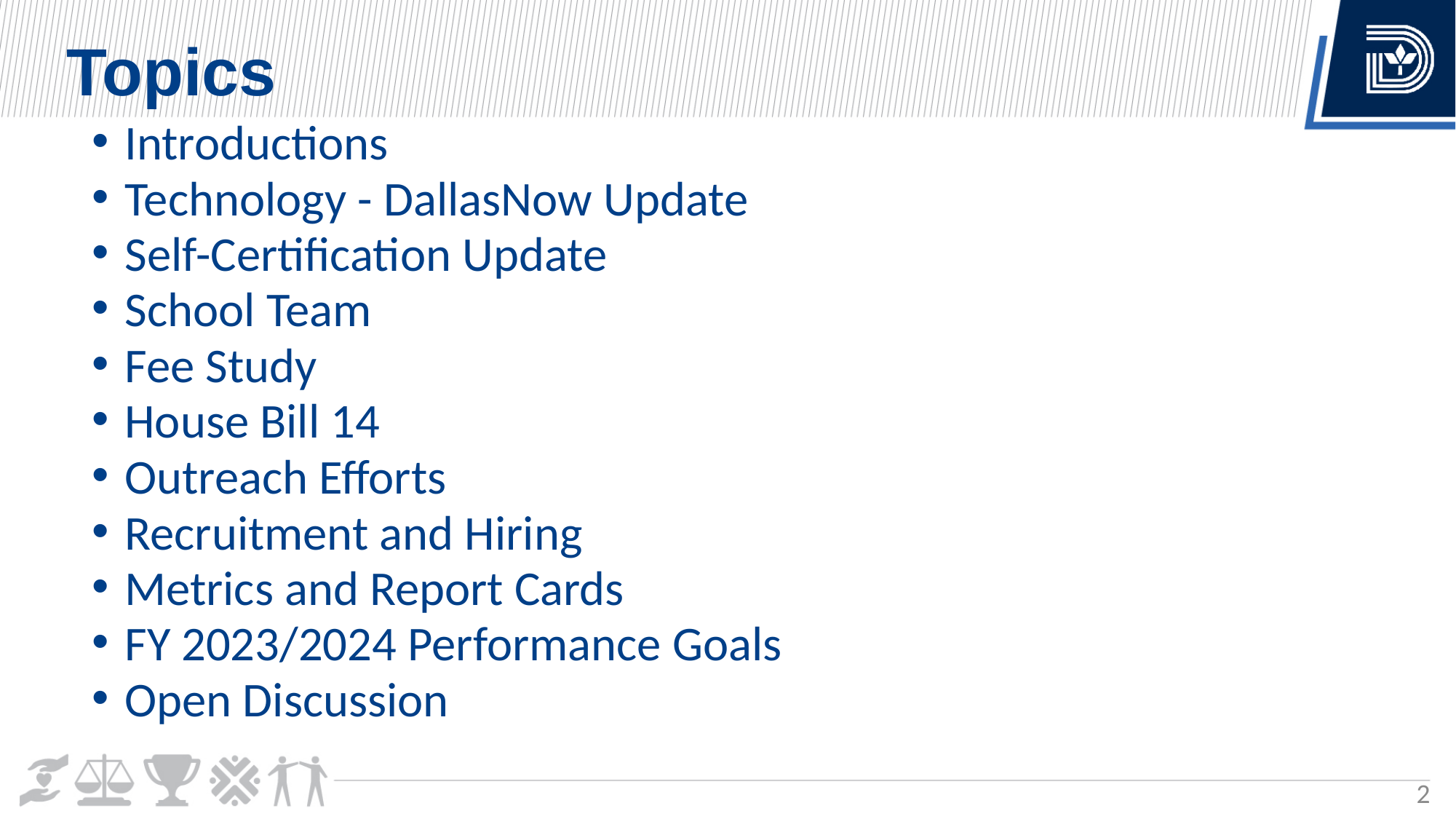

Topics
Introductions​
Technology​ - DallasNow Update
Self-Certification Update​
School Team​
Fee Study​
House Bill 14​
Outreach Efforts​
Recruitment and Hiring
Metrics and Report Cards​
FY 2023/2024 Performance Goals​
Open Discussion

2